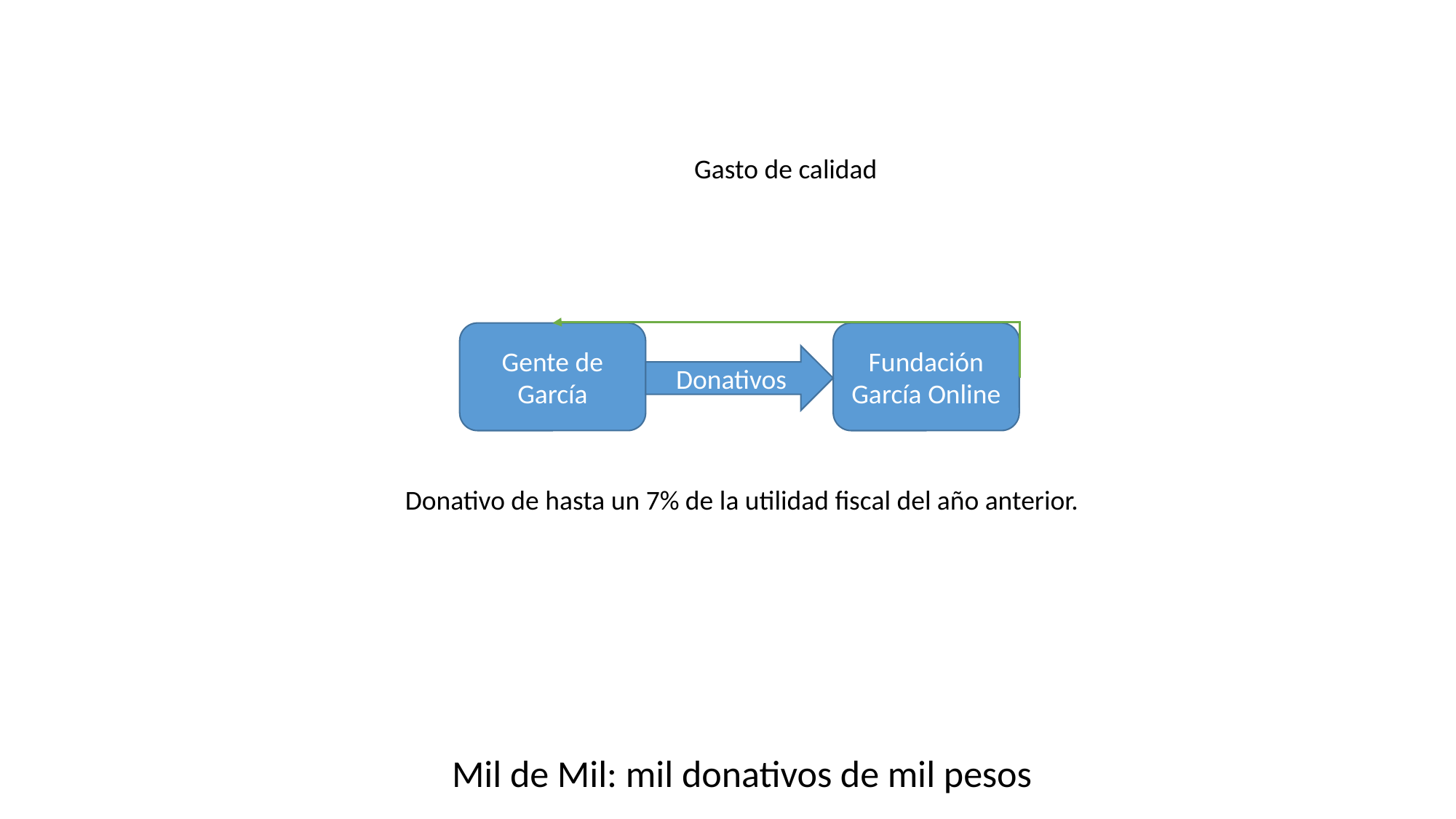

Gasto de calidad
Fundación García Online
Gente de García
Donativos
Donativo de hasta un 7% de la utilidad fiscal del año anterior.
Mil de Mil: mil donativos de mil pesos